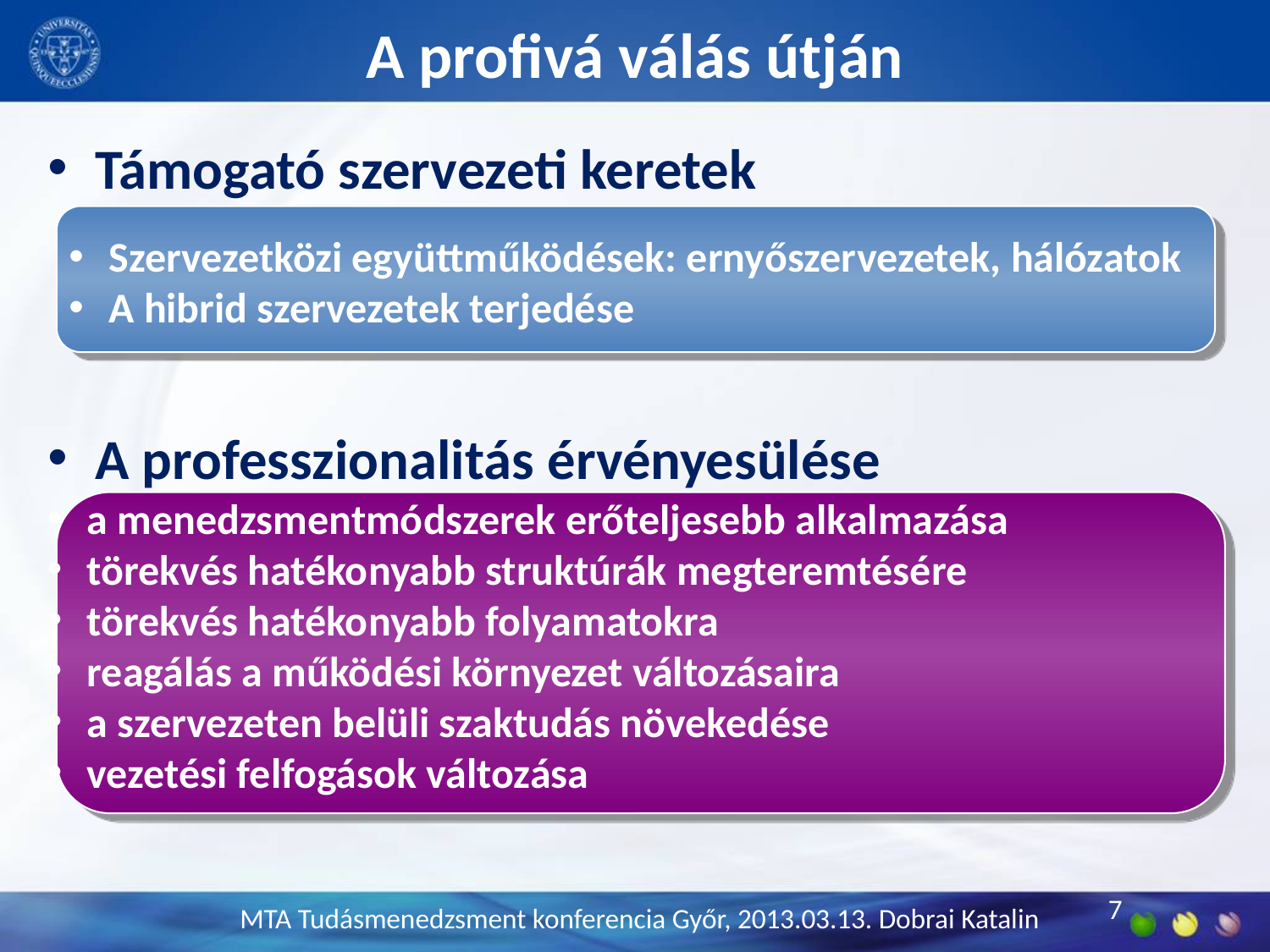

# A profivá válás útján
Támogató szervezeti keretek

A professzionalitás érvényesülése

Szervezetközi együttműködések: ernyőszervezetek, hálózatok
A hibrid szervezetek terjedése
a menedzsmentmódszerek erőteljesebb alkalmazása
törekvés hatékonyabb struktúrák megteremtésére
törekvés hatékonyabb folyamatokra
reagálás a működési környezet változásaira
a szervezeten belüli szaktudás növekedése
vezetési felfogások változása

MTA Tudásmenedzsment konferencia Győr, 2013.03.13. Dobrai Katalin
7